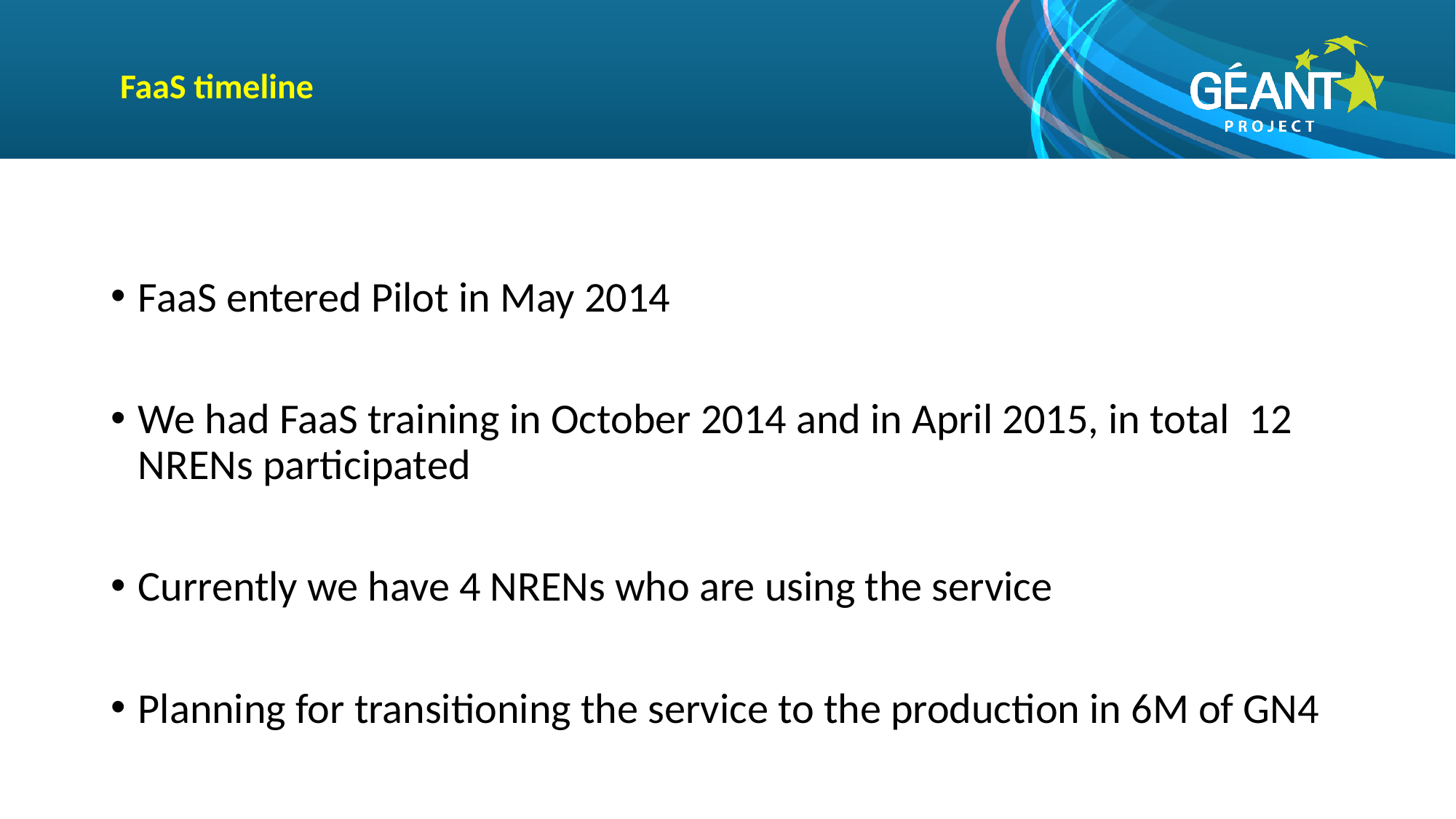

# FaaS timeline

FaaS entered Pilot in May 2014

We had FaaS training in October 2014 and in April 2015, in total  12 NRENs participated

Currently we have 4 NRENs who are using the service

Planning for transitioning the service to the production in 6M of GN4